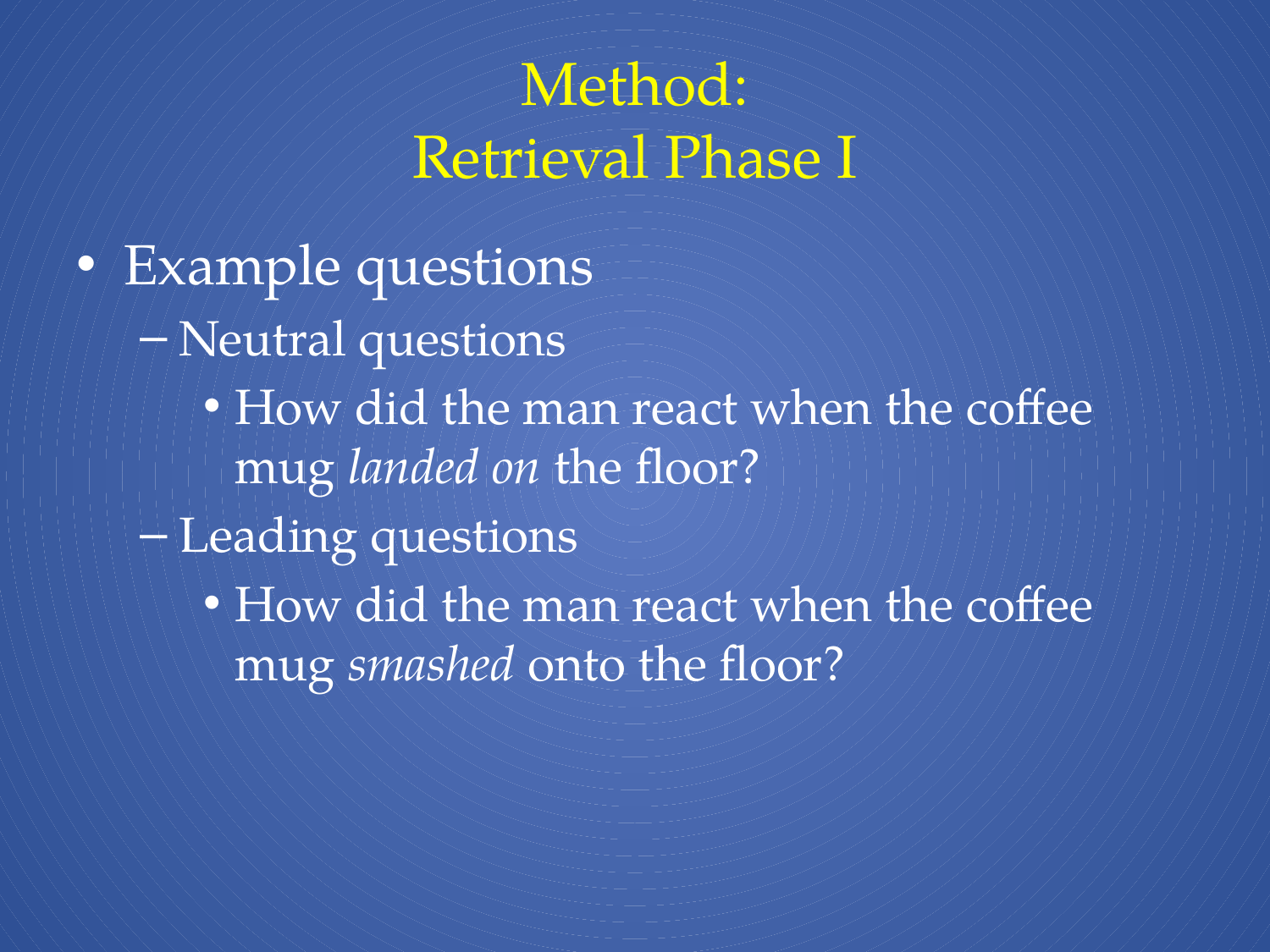

# Method: Retrieval Phase I
Example questions
Neutral questions
How did the man react when the coffee mug landed on the floor?
Leading questions
How did the man react when the coffee mug smashed onto the floor?